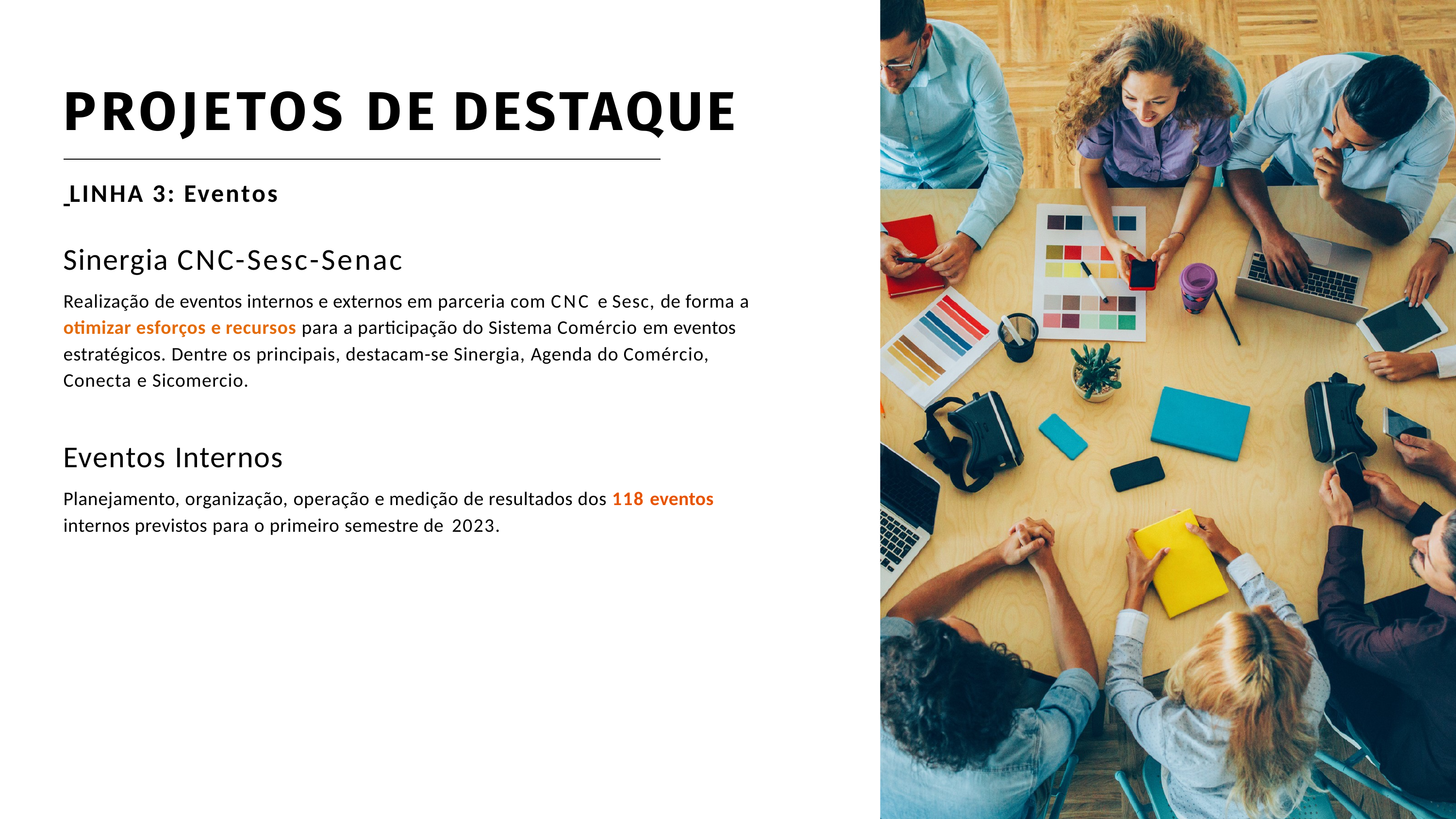

# PROJETOS DE DESTAQUE

 LINHA 3: Eventos

Sinergia CNC-Sesc-Senac
Realização de eventos internos e externos em parceria com CNC e Sesc, de forma a  otimizar esforços e recursos para a participação do Sistema Comércio em eventos  estratégicos. Dentre os principais, destacam-se Sinergia, Agenda do Comércio,  Conecta e Sicomercio.

Eventos Internos
Planejamento, organização, operação e medição de resultados dos 118 eventos  internos previstos para o primeiro semestre de 2023.